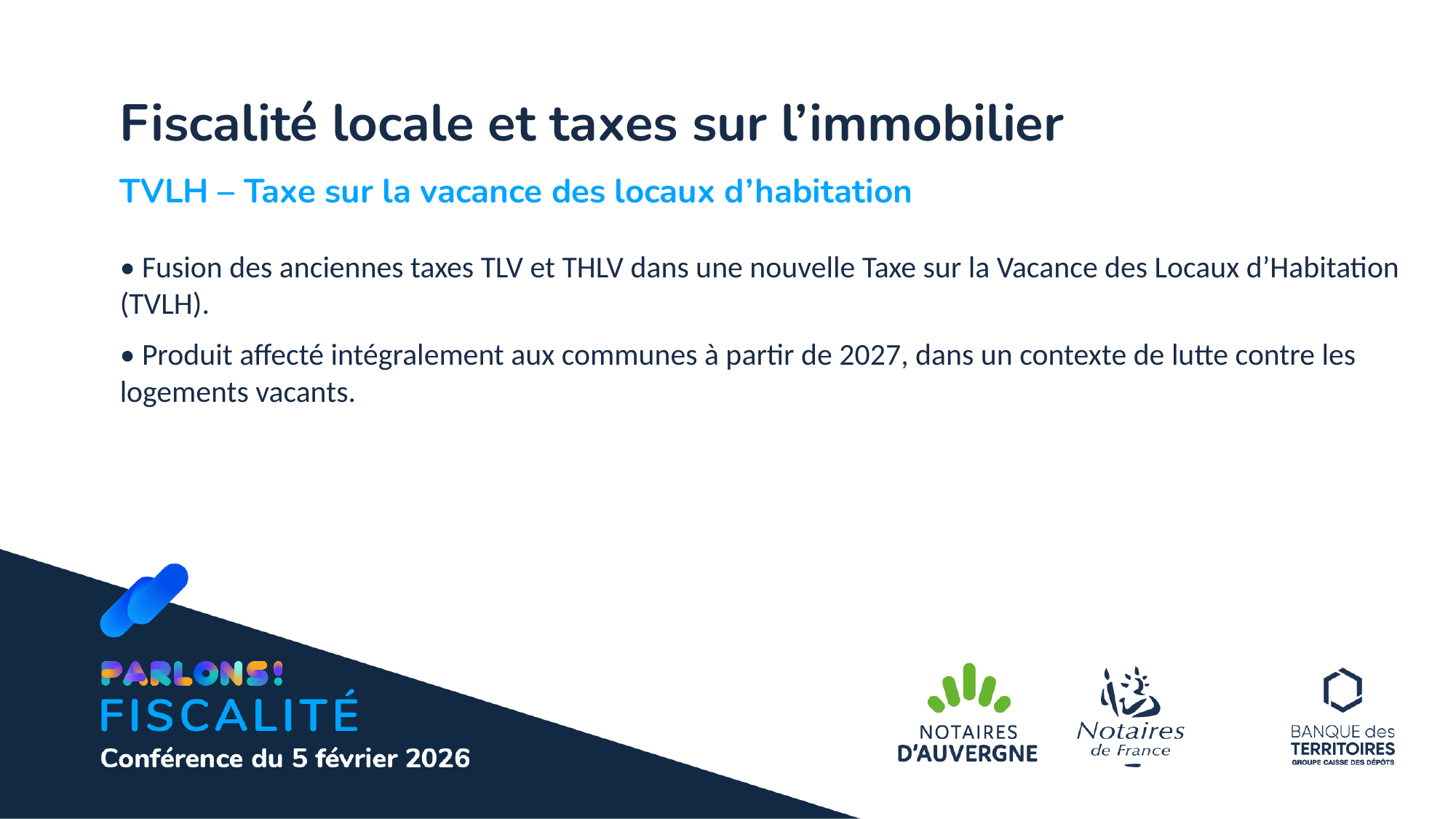

Fiscalité locale et taxes sur l’immobilier
TVLH – Taxe sur la vacance des locaux d’habitation
• Fusion des anciennes taxes TLV et THLV dans une nouvelle Taxe sur la Vacance des Locaux d’Habitation (TVLH).
• Produit affecté intégralement aux communes à partir de 2027, dans un contexte de lutte contre les logements vacants.